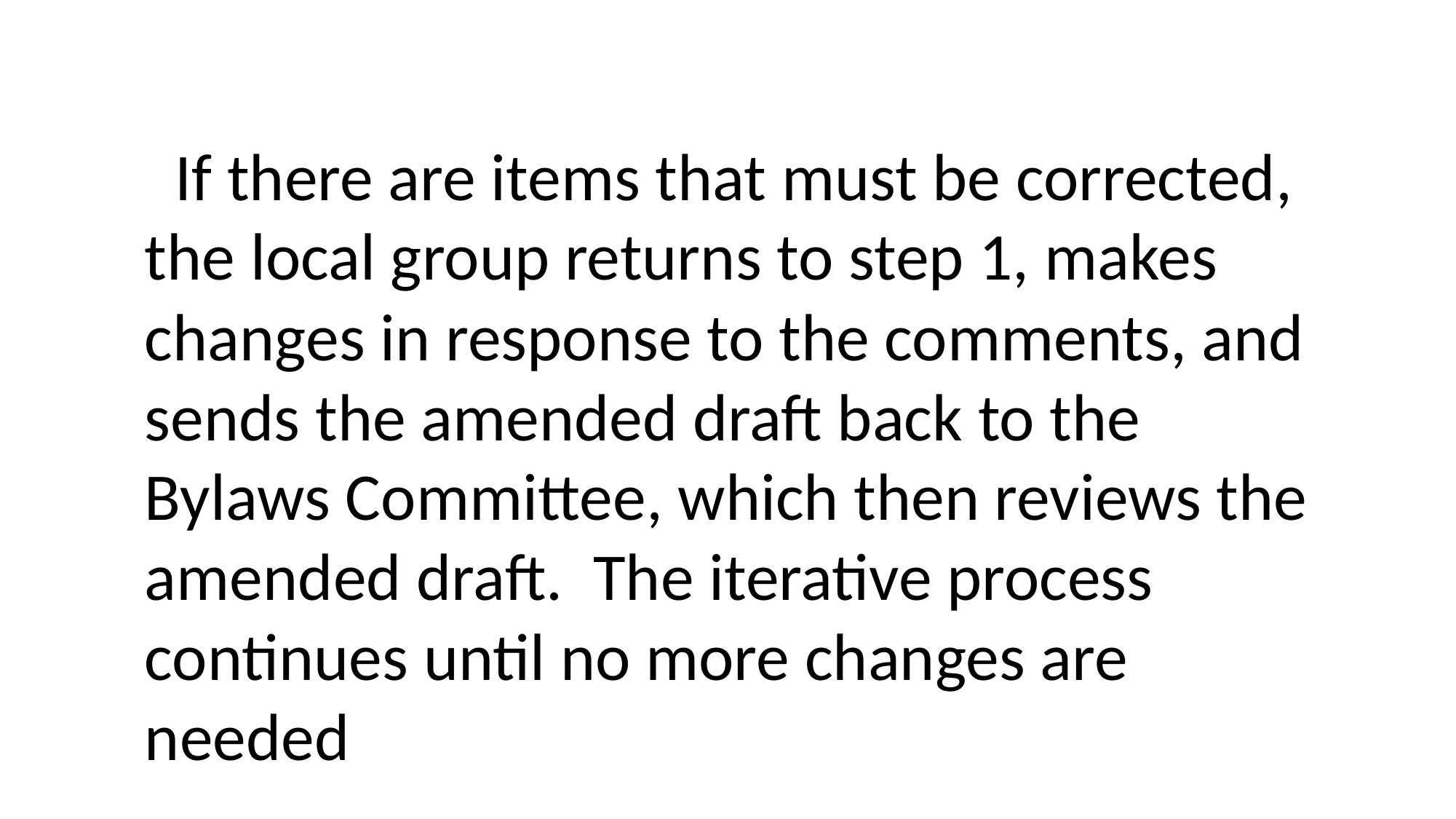

If there are items that must be corrected, the local group returns to step 1, makes changes in response to the comments, and sends the amended draft back to the Bylaws Committee, which then reviews the amended draft.  The iterative process continues until no more changes are needed